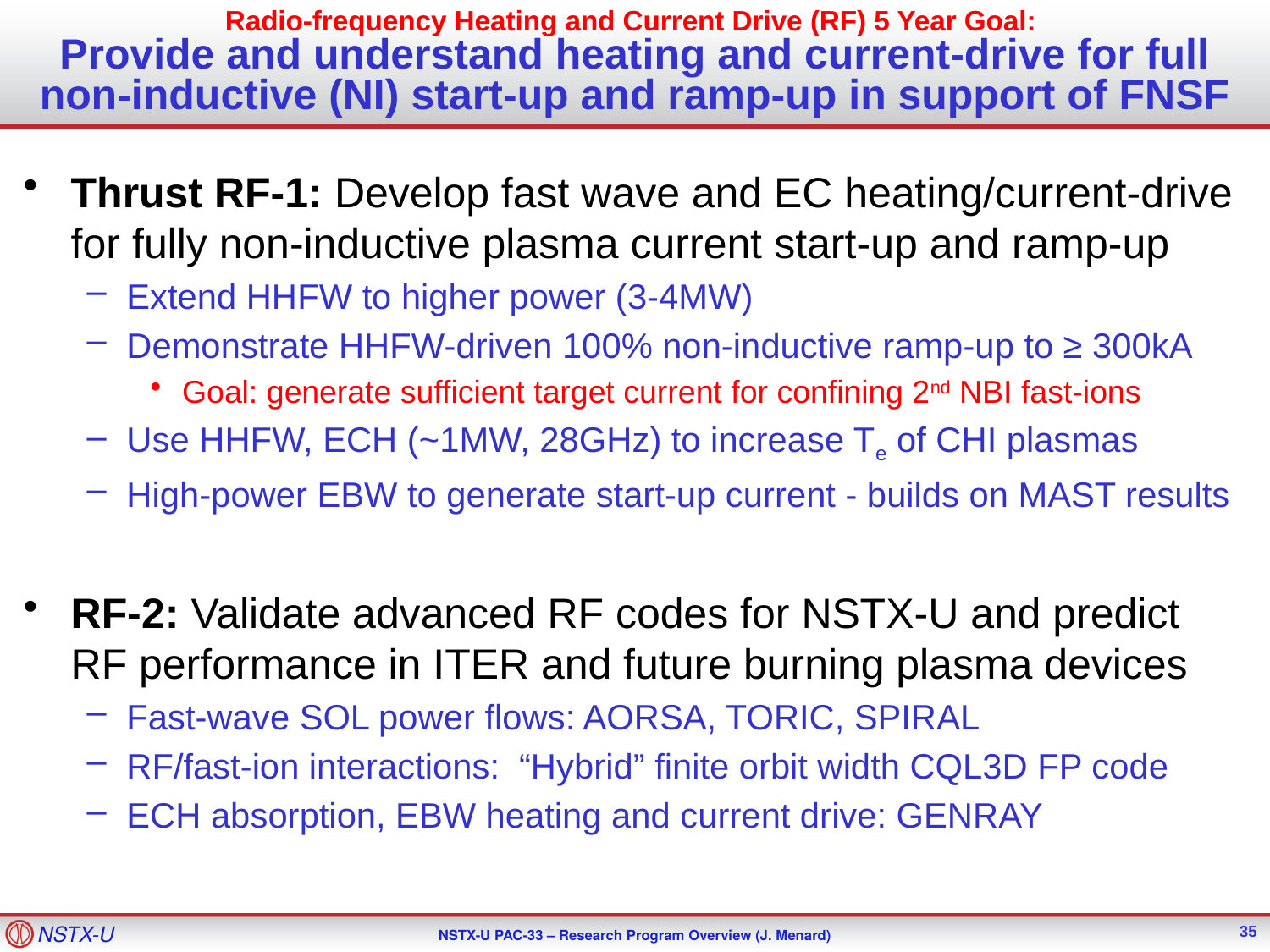

# Radio-frequency Heating and Current Drive (RF) 5 Year Goal: Provide and understand heating and current-drive for full non-inductive (NI) start-up and ramp-up in support of FNSF
Thrust RF-1: Develop fast wave and EC heating/current-drive for fully non-inductive plasma current start-up and ramp-up
Extend HHFW to higher power (3-4MW)
Demonstrate HHFW-driven 100% non-inductive ramp-up to ≥ 300kA
Goal: generate sufficient target current for confining 2nd NBI fast-ions
Use HHFW, ECH (~1MW, 28GHz) to increase Te of CHI plasmas
High-power EBW to generate start-up current - builds on MAST results

RF-2: Validate advanced RF codes for NSTX-U and predict RF performance in ITER and future burning plasma devices
Fast-wave SOL power flows: AORSA, TORIC, SPIRAL
RF/fast-ion interactions:  “Hybrid” finite orbit width CQL3D FP code
ECH absorption, EBW heating and current drive: GENRAY
35